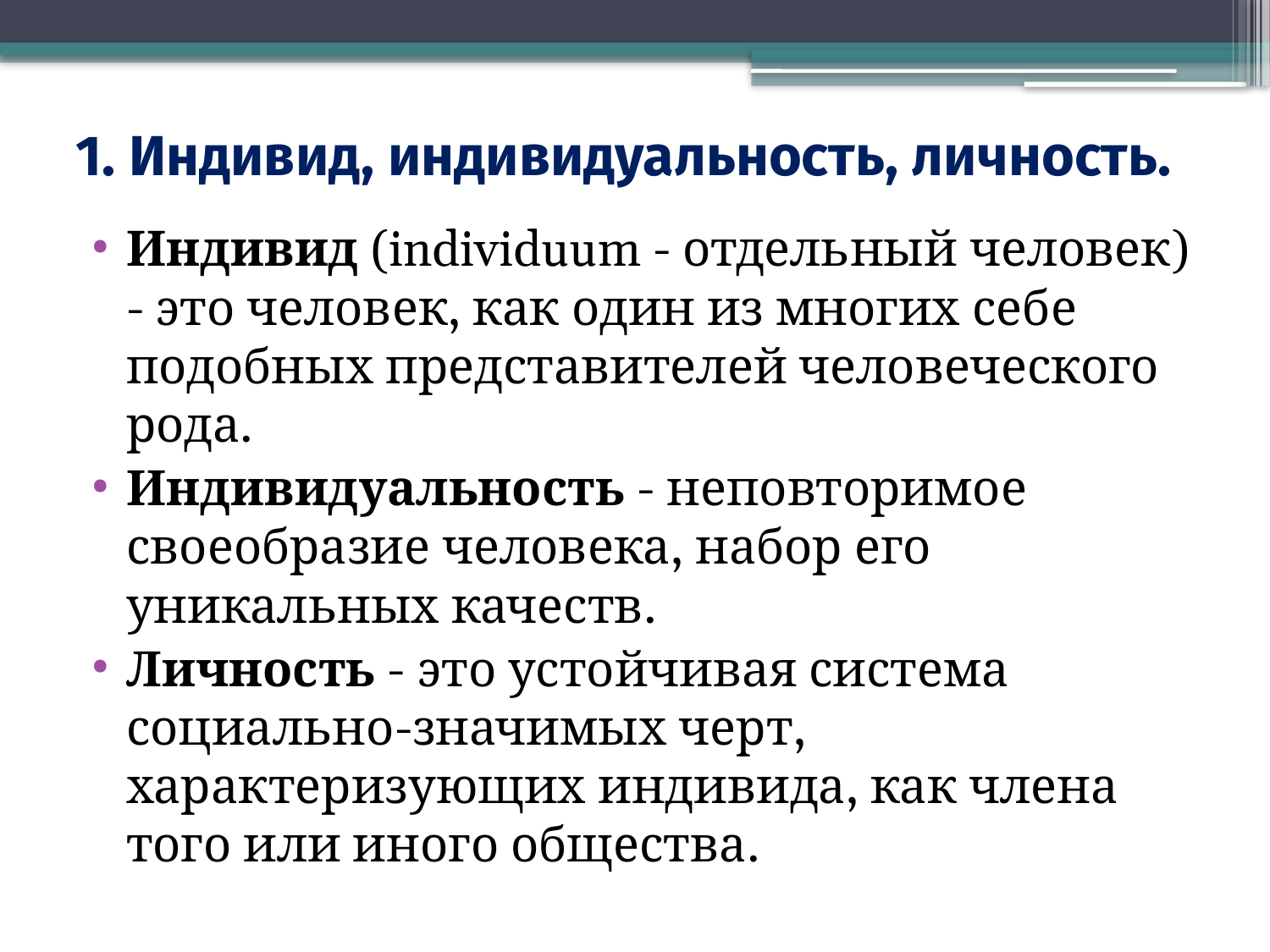

# 1. Индивид, индивидуальность, личность.
Индивид (individuum - отдельный человек) - это человек, как один из многих себе подобных представителей человеческого рода.
Индивидуальность - неповторимое своеобразие человека, набор его уникальных качеств.
Личность - это устойчивая система социально-значимых черт, характеризующих индивида, как члена того или иного общества.